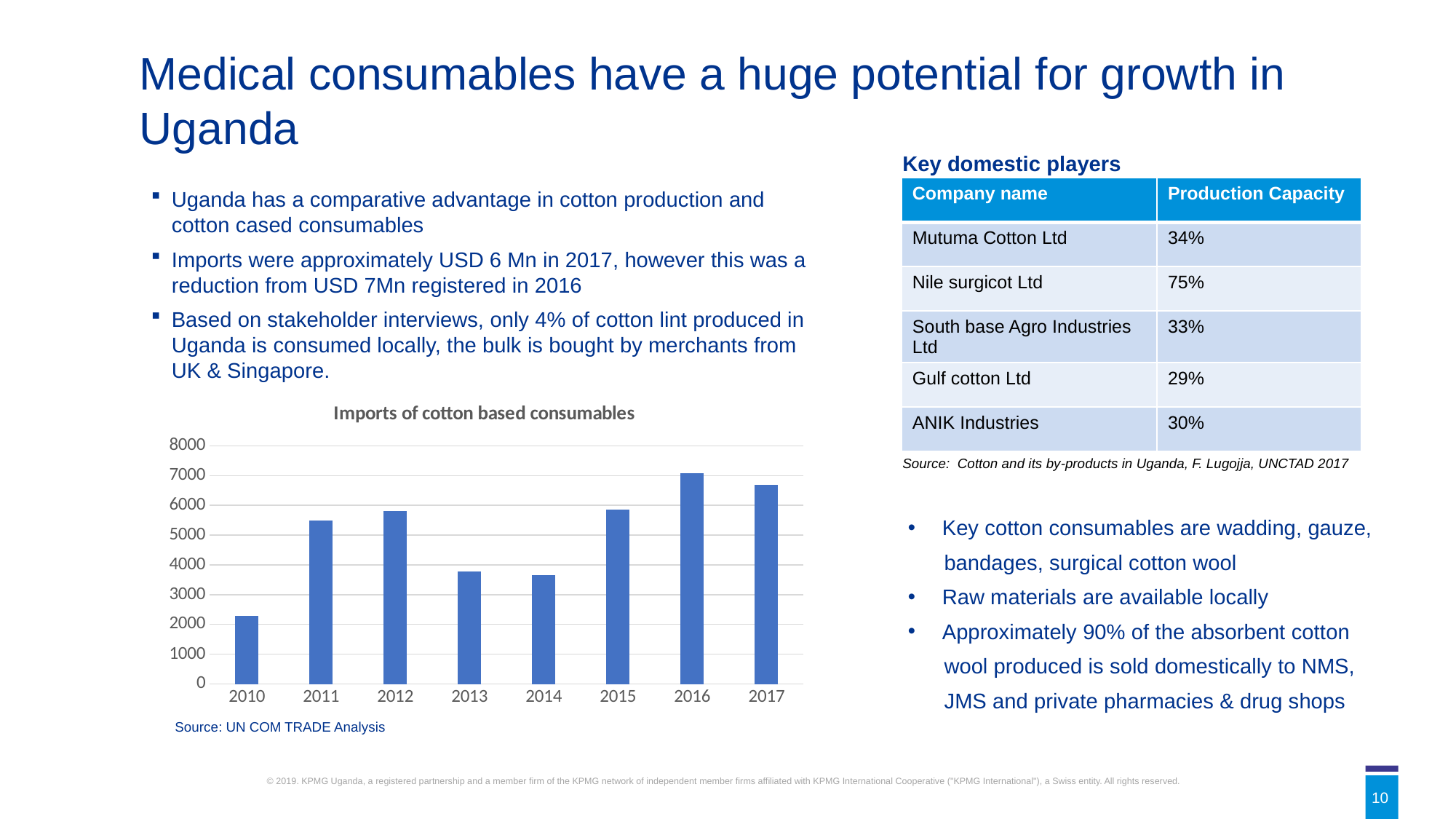

Medical consumables have a huge potential for growth in Uganda
Key domestic players
| Company name | Production Capacity |
| --- | --- |
| Mutuma Cotton Ltd | 34% |
| Nile surgicot Ltd | 75% |
| South base Agro Industries Ltd | 33% |
| Gulf cotton Ltd | 29% |
| ANIK Industries | 30% |
Uganda has a comparative advantage in cotton production and cotton cased consumables
Imports were approximately USD 6 Mn in 2017, however this was a reduction from USD 7Mn registered in 2016
Based on stakeholder interviews, only 4% of cotton lint produced in Uganda is consumed locally, the bulk is bought by merchants from UK & Singapore.

### Chart: Imports of cotton based consumables

| Category | Total  |
|---|---|
| 2010 | 2296.724 |
| 2011 | 5481.281 |
| 2012 | 5811.339 |
| 2013 | 3785.521 |
| 2014 | 3649.442 |
| 2015 | 5851.429 |
| 2016 | 7090.612999999999 |
| 2017 | 6687.479 |
Source:  Cotton and its by-products in Uganda, F. Lugojja, UNCTAD 2017
Key cotton consumables are wadding, gauze,
      bandages, surgical cotton wool
Raw materials are available locally
Approximately 90% of the absorbent cotton
      wool produced is sold domestically to NMS,
      JMS and private pharmacies & drug shops

Source: UN COM TRADE Analysis